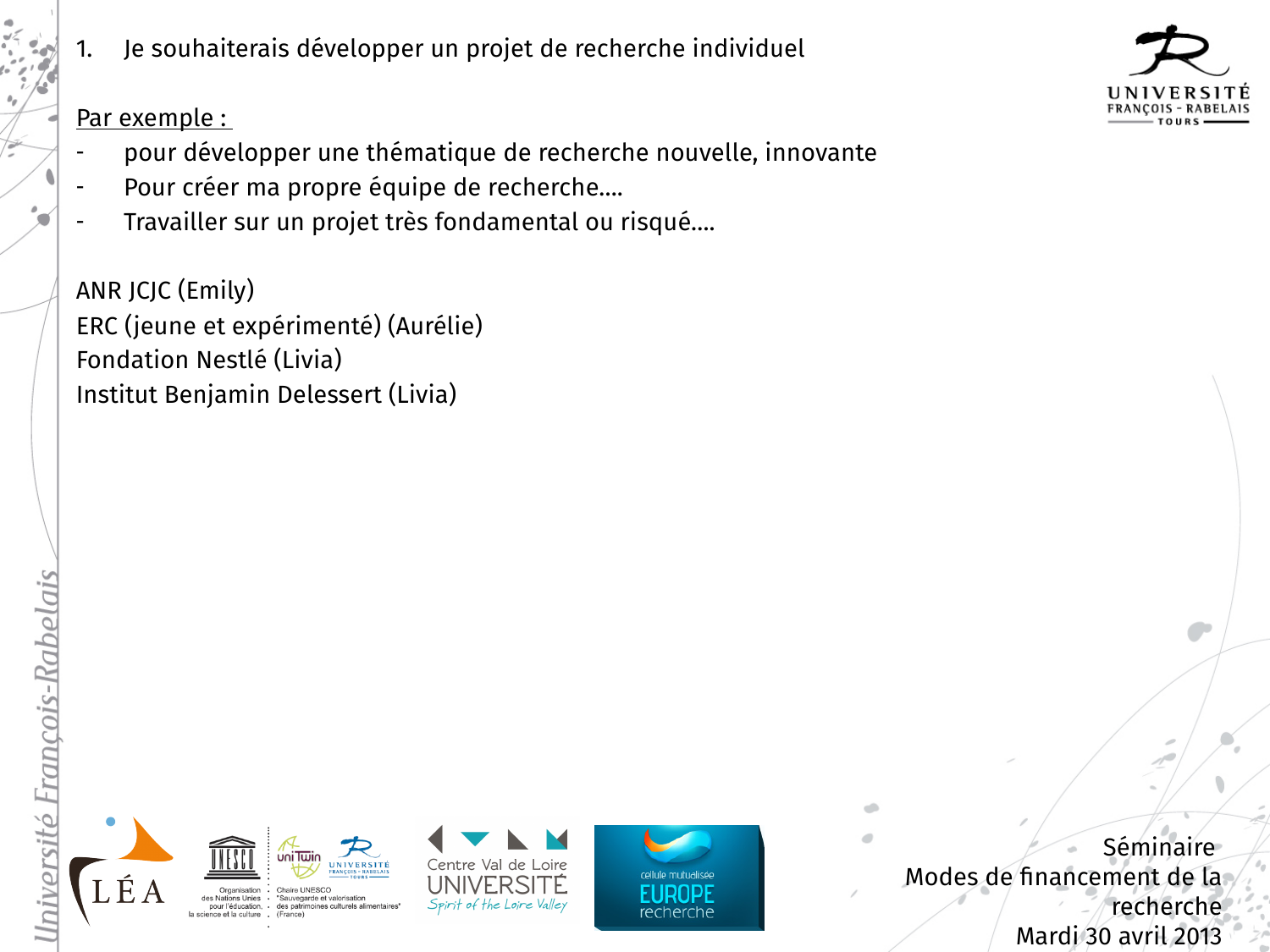

Je souhaiterais développer un projet de recherche individuel

Par exemple :
pour développer une thématique de recherche nouvelle, innovante
Pour créer ma propre équipe de recherche….
Travailler sur un projet très fondamental ou risqué….

ANR JCJC (Emily)
ERC (jeune et expérimenté) (Aurélie)
Fondation Nestlé (Livia)
Institut Benjamin Delessert (Livia)